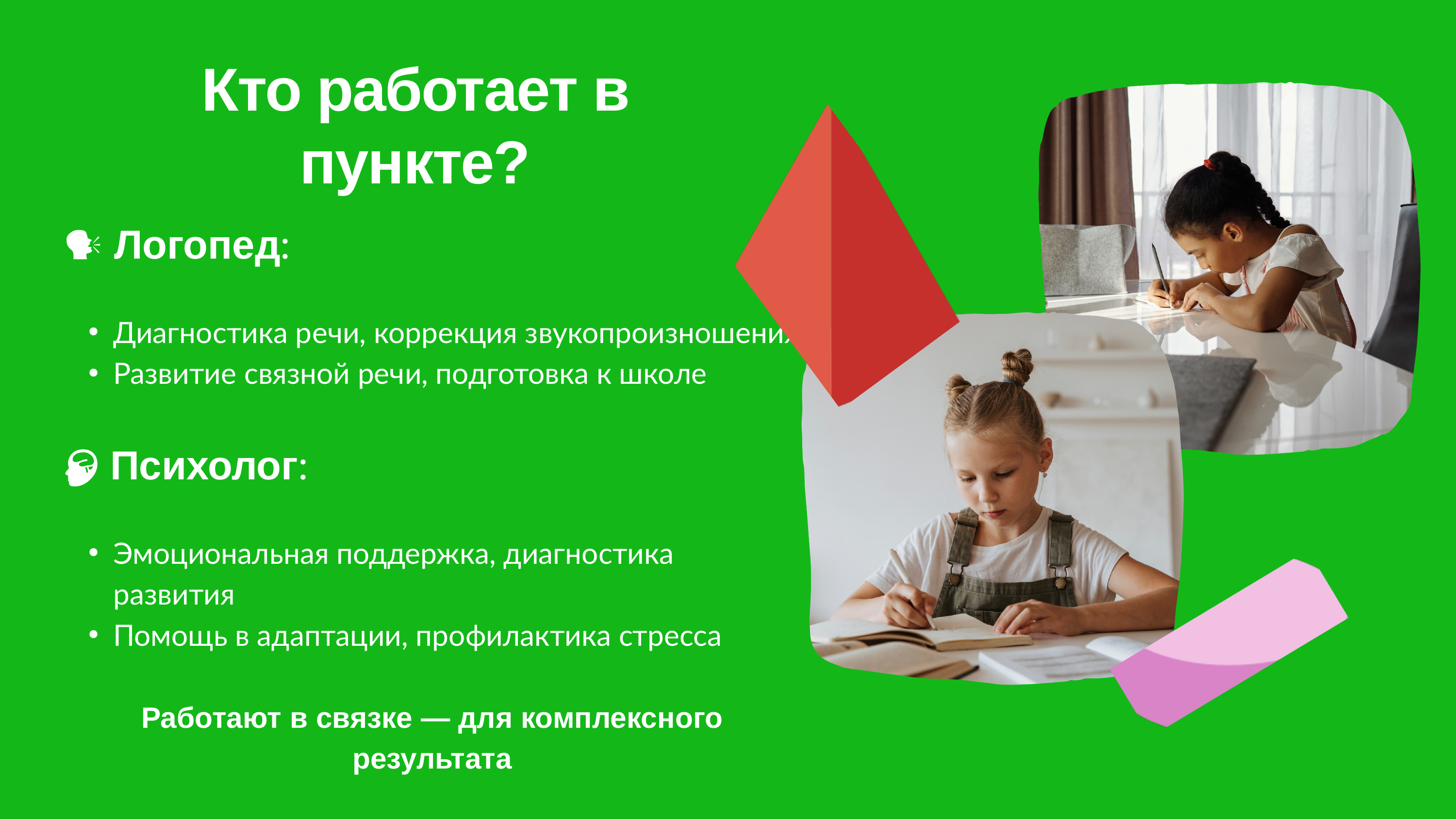

Кто работает в пункте?

🗣️ Логопед:

Диагностика речи, коррекция звукопроизношения
Развитие связной речи, подготовка к школе

🧠 Психолог:

Эмоциональная поддержка, диагностика развития
Помощь в адаптации, профилактика стресса

Работают в связке — для комплексного результата